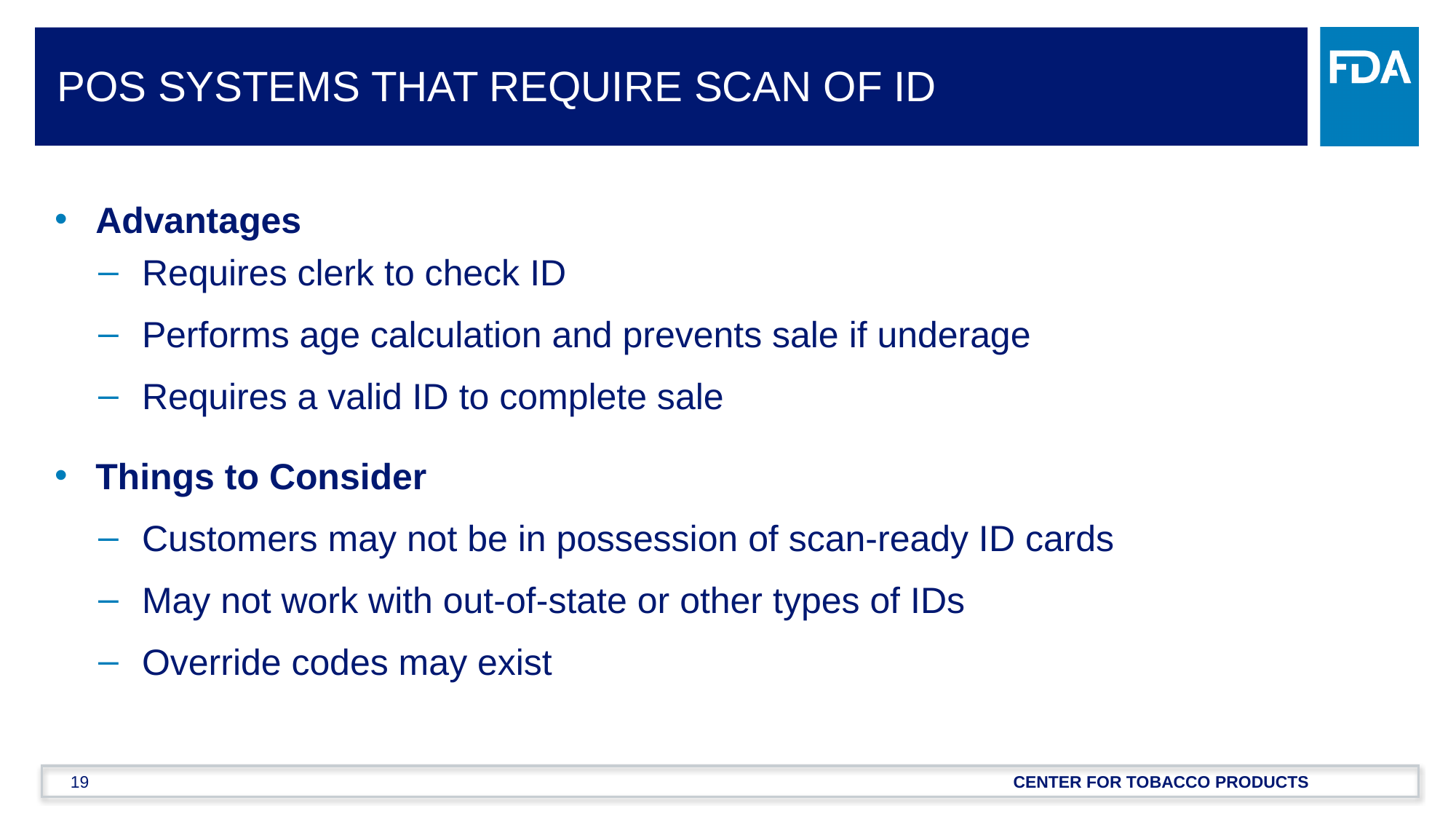

# POS Systems that Require Scan of ID
Advantages
Requires clerk to check ID
Performs age calculation and prevents sale if underage
Requires a valid ID to complete sale
Things to Consider
Customers may not be in possession of scan-ready ID cards
May not work with out-of-state or other types of IDs
Override codes may exist